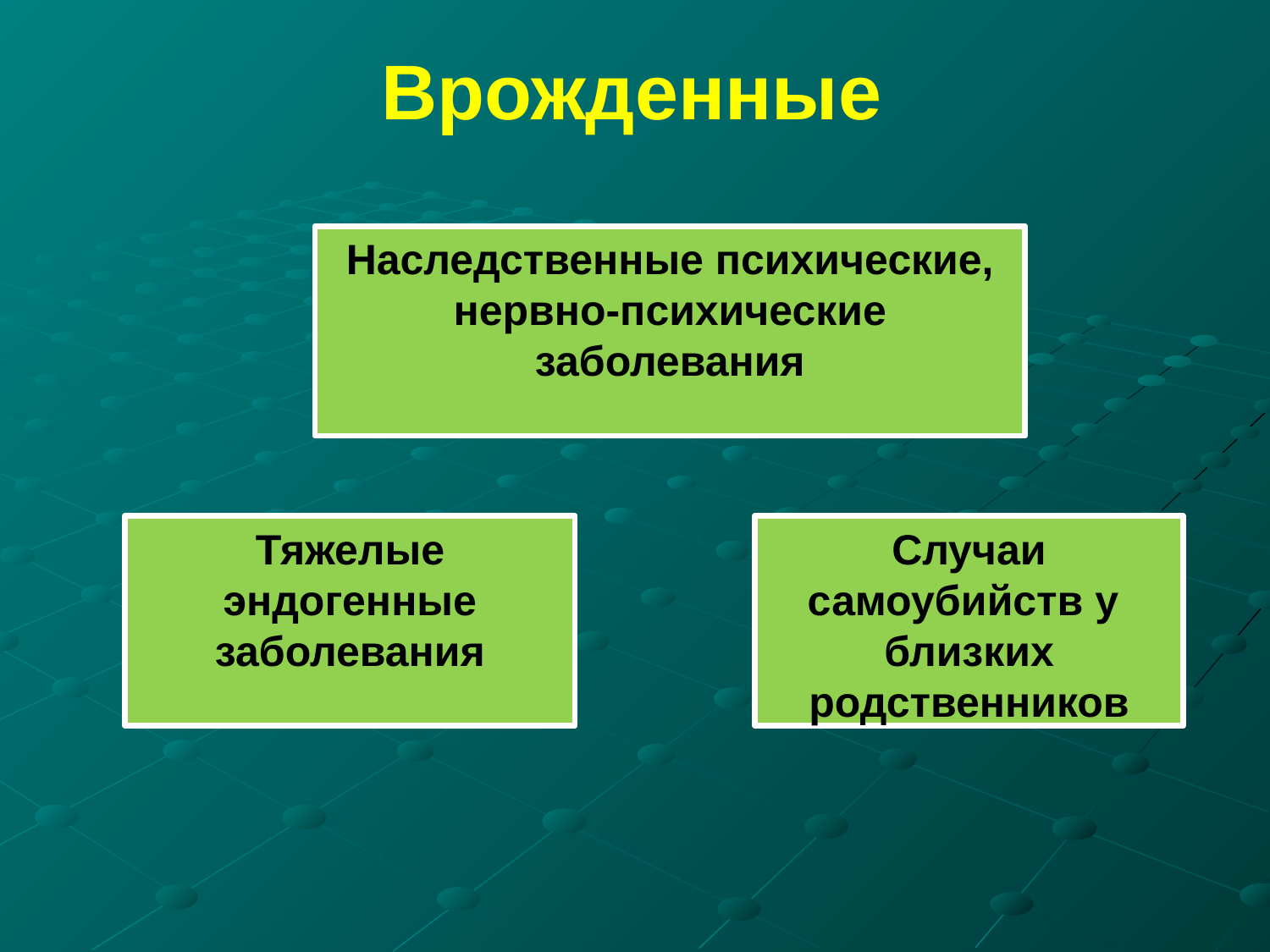

Врожденные
Наследственные психические, нервно-психические заболевания
Тяжелые эндогенные заболевания
Случаи самоубийств у
близких родственников